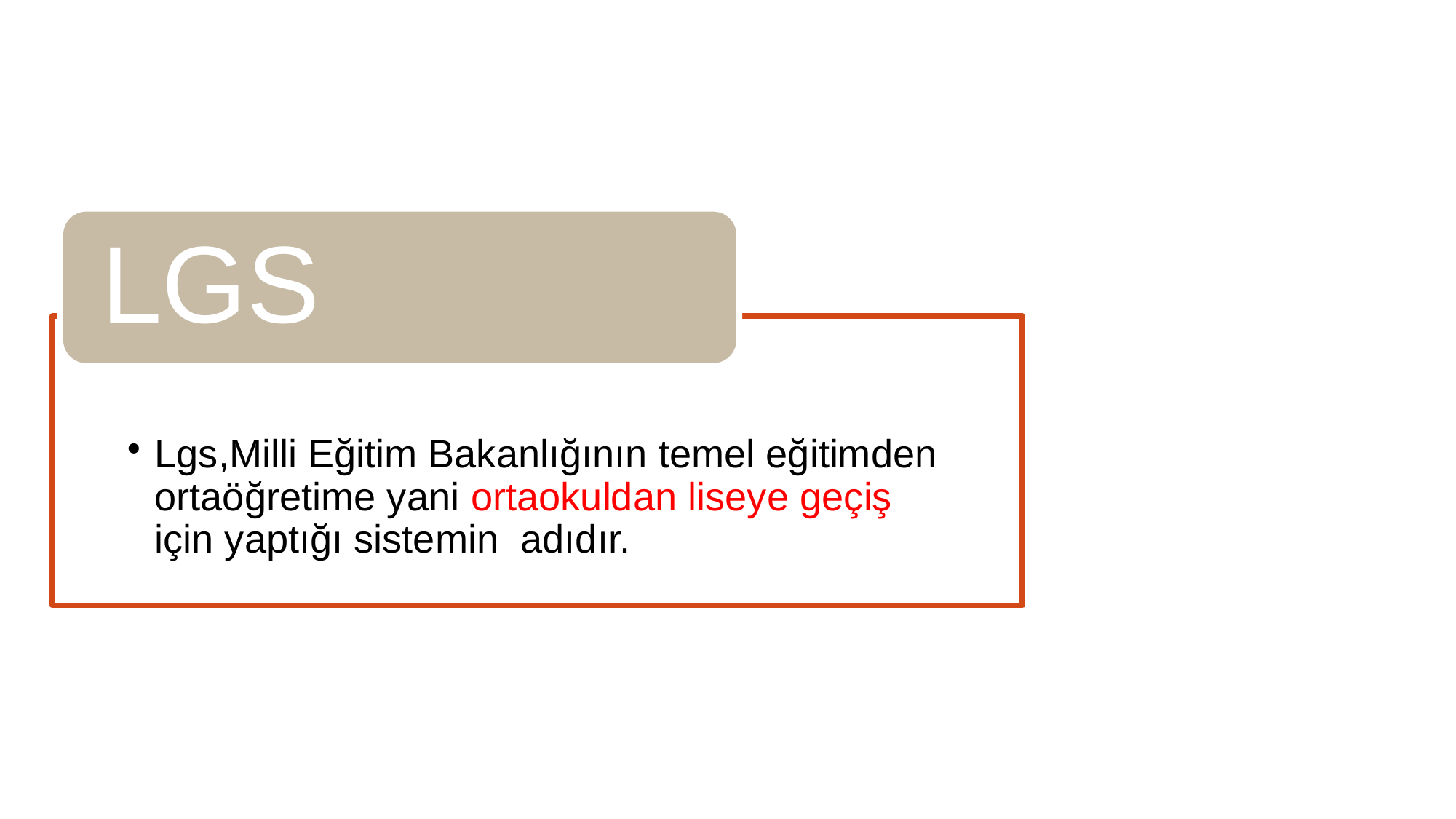

Lgs,Milli Eğitim Bakanlığının temel eğitimden ortaöğretime yani ortaokuldan liseye geçiş için yaptığı sistemin  adıdır.
LGS